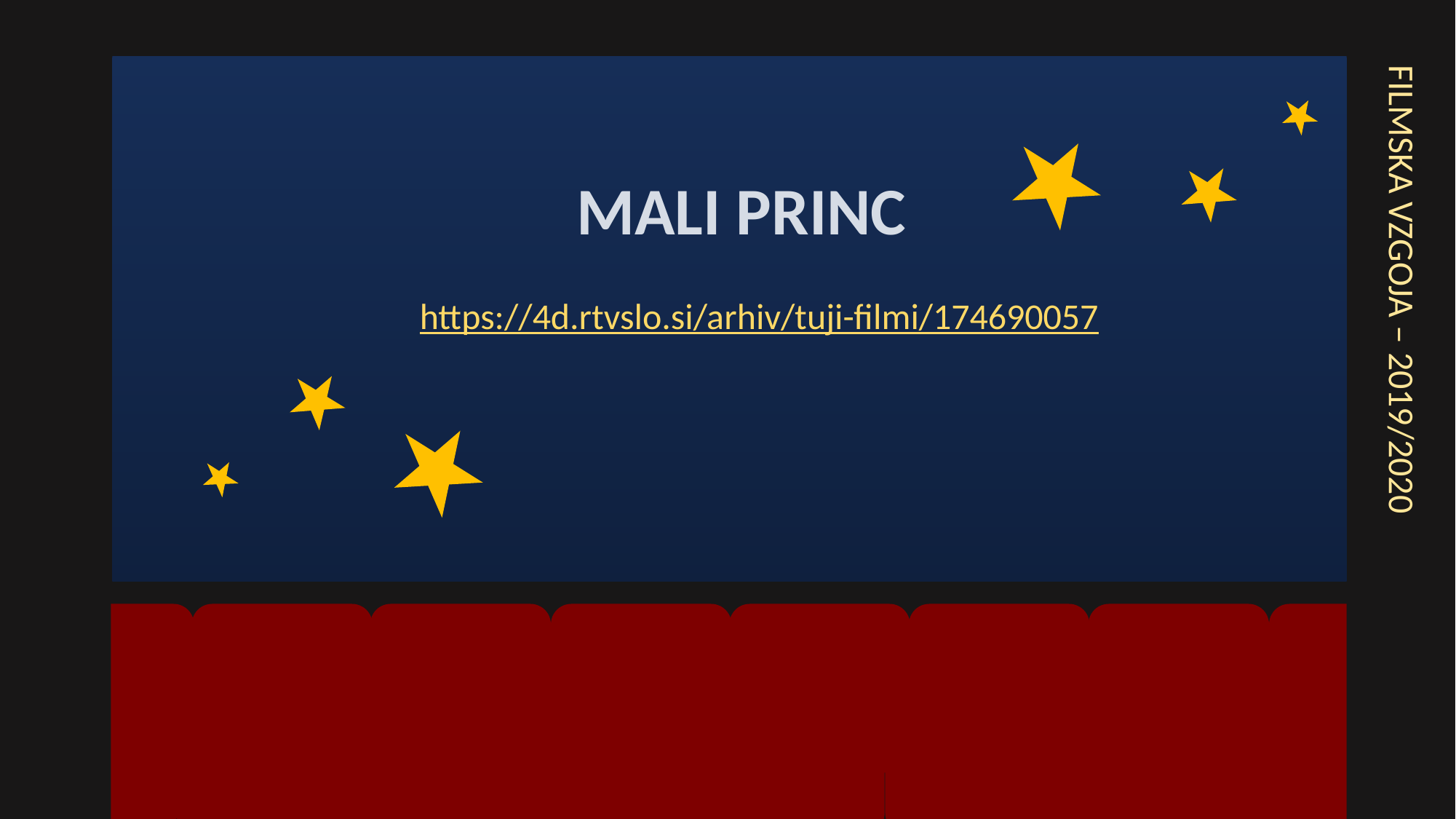

FILMSKA VZGOJA – 2019/2020

MALI PRINC

https://4d.rtvslo.si/arhiv/tuji-filmi/174690057